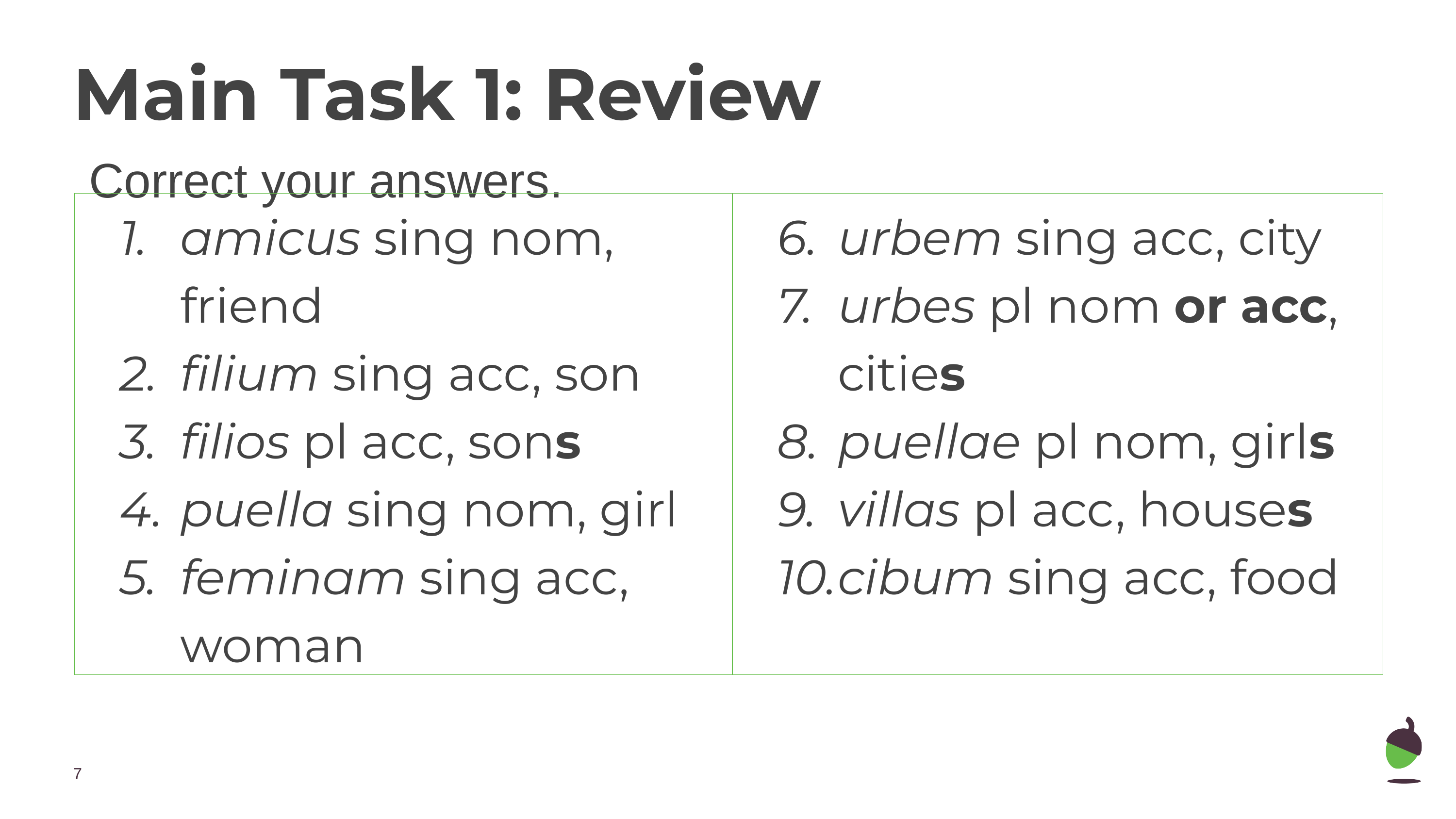

Main Task 1: Review
Correct your answers.
| amicus sing nom, friend filium sing acc, son filios pl acc, sons puella sing nom, girl feminam sing acc, woman | urbem sing acc, city urbes pl nom or acc, cities puellae pl nom, girls villas pl acc, houses cibum sing acc, food |
| --- | --- |
7
7